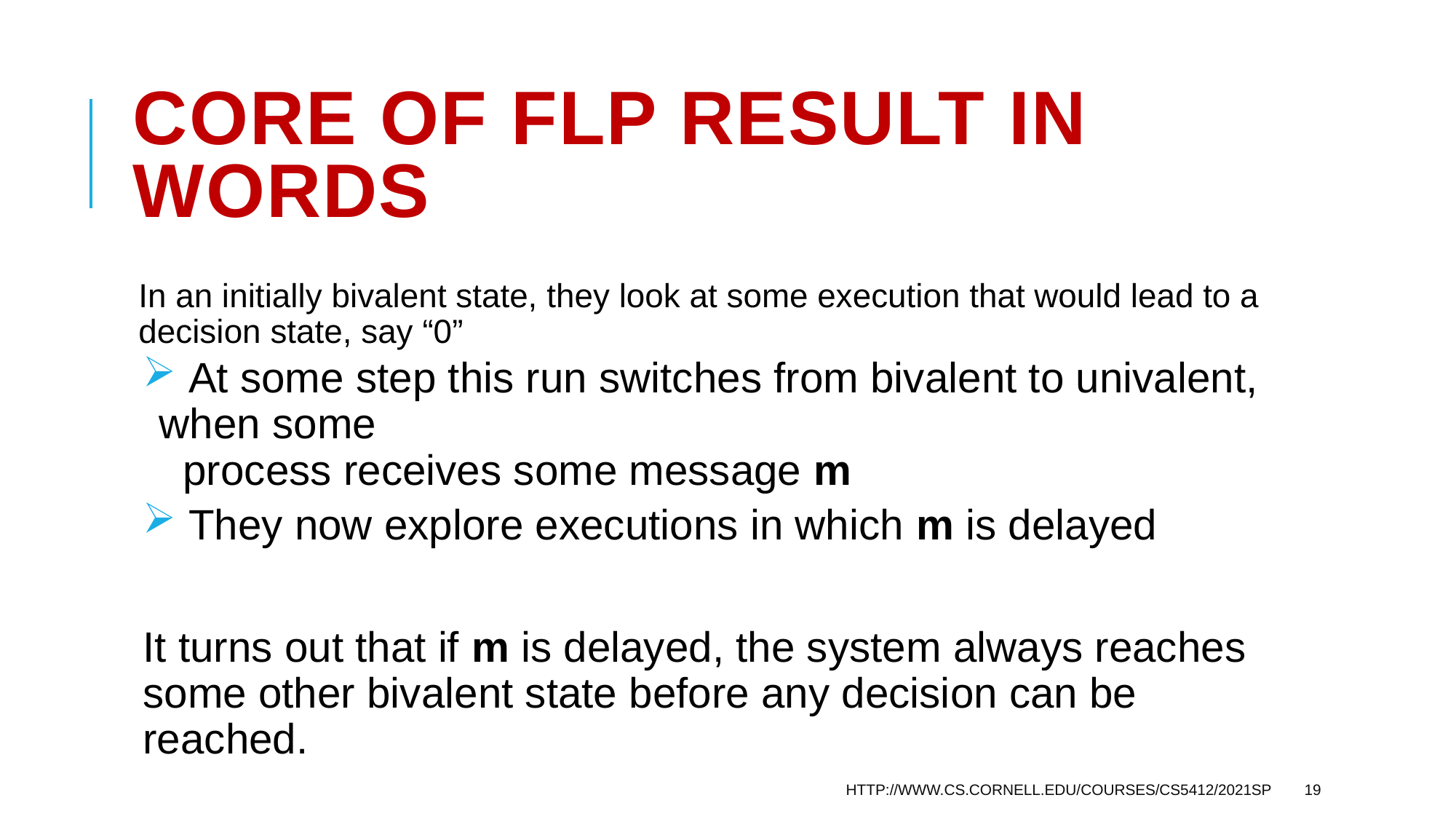

# Core of FLP result in words
In an initially bivalent state, they look at some execution that would lead to a decision state, say “0”
 At some step this run switches from bivalent to univalent, when some
  process receives some message m
 They now explore executions in which m is delayed

It turns out that if m is delayed, the system always reaches some other bivalent state before any decision can be reached.
http://www.cs.cornell.edu/courses/cs5412/2021sp
19